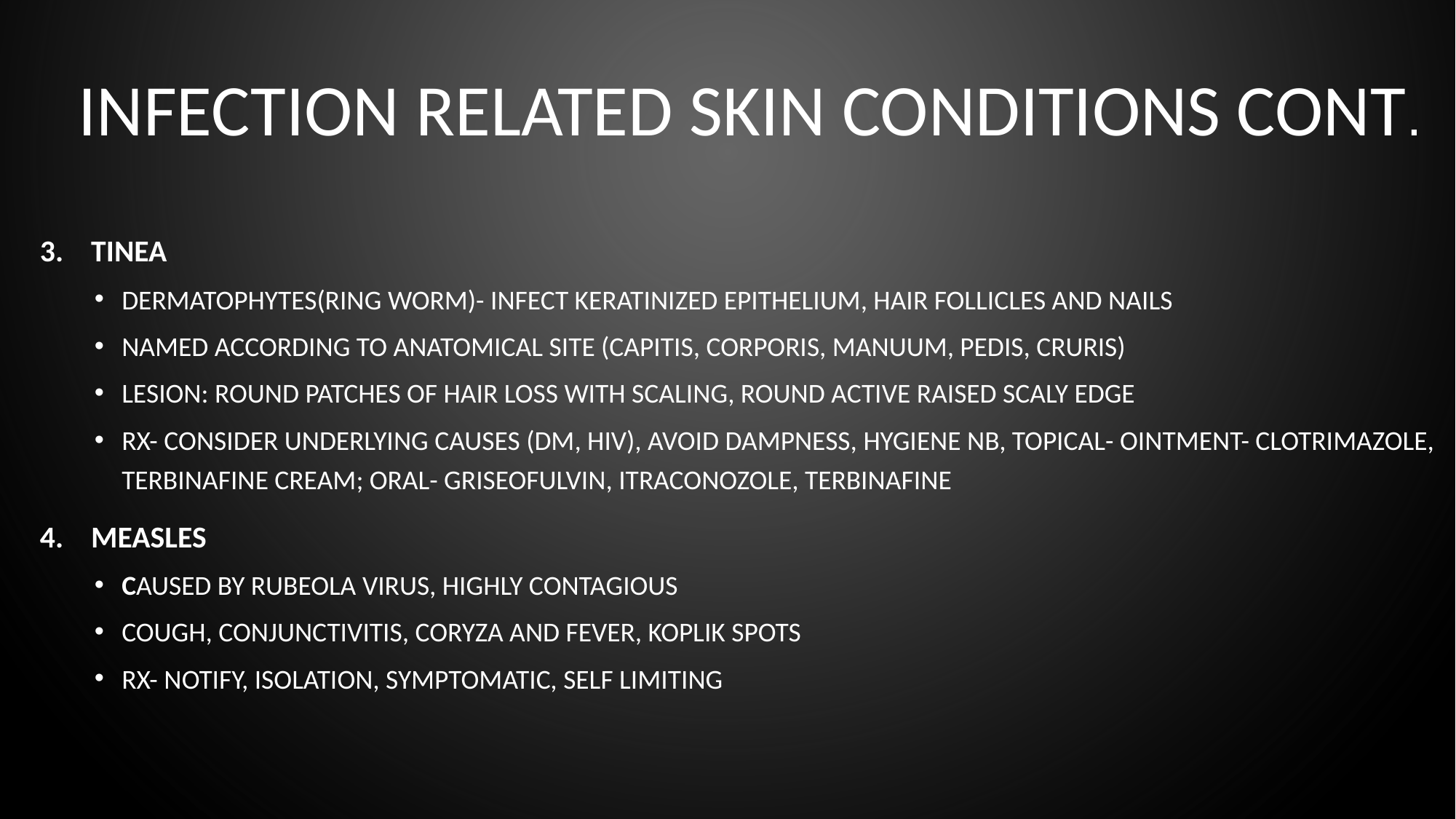

# INFECTION RELATED SKIN CONDITIONS CONT.
3.    TINEA
dermatophytes(ring worm)- infect keratinized epithelium, hair follicles and nails
named according to anatomical site (capitis, corporis, manuum, pedis, cruris)
Lesion: round patches of hair loss with scaling, round active raised scaly edge
RX- consider underlying causes (DM, HIV), avoid dampness, hygiene NB, topical- ointment- clotrimazole, terbinafine cream; oral- griseofulvin, itraconozole, terbinafine
4.    MEASLES
Caused by rubeola virus, highly contagious
Cough, conjunctivitis, coryza and fever, Koplik spots
RX- notify, isolation, symptomatic, self limiting